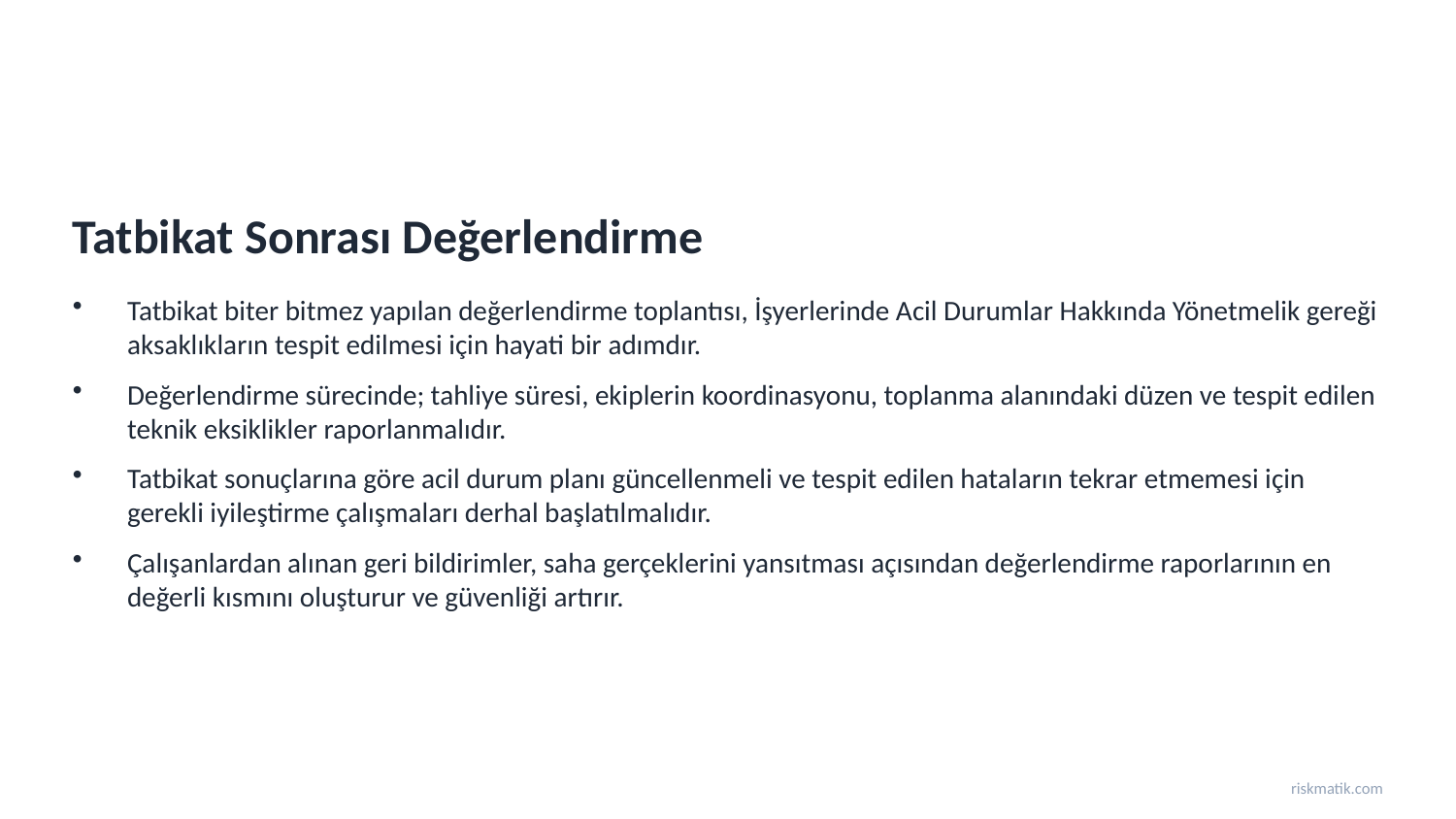

Tatbikat Sonrası Değerlendirme
Tatbikat biter bitmez yapılan değerlendirme toplantısı, İşyerlerinde Acil Durumlar Hakkında Yönetmelik gereği aksaklıkların tespit edilmesi için hayati bir adımdır.
Değerlendirme sürecinde; tahliye süresi, ekiplerin koordinasyonu, toplanma alanındaki düzen ve tespit edilen teknik eksiklikler raporlanmalıdır.
Tatbikat sonuçlarına göre acil durum planı güncellenmeli ve tespit edilen hataların tekrar etmemesi için gerekli iyileştirme çalışmaları derhal başlatılmalıdır.
Çalışanlardan alınan geri bildirimler, saha gerçeklerini yansıtması açısından değerlendirme raporlarının en değerli kısmını oluşturur ve güvenliği artırır.
riskmatik.com